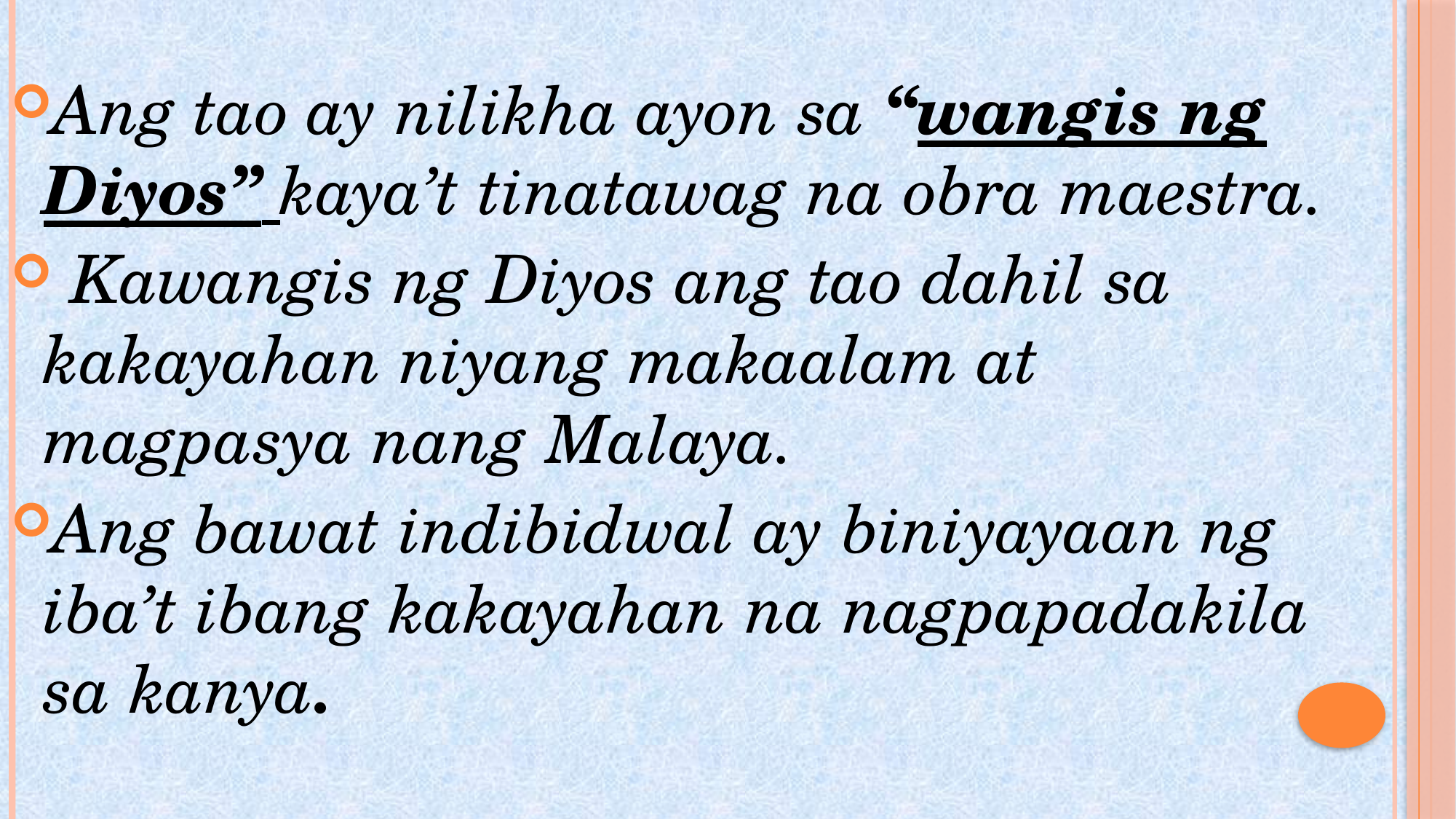

Ang tao ay nilikha ayon sa “wangis ng Diyos” kaya’t tinatawag na obra maestra.
 Kawangis ng Diyos ang tao dahil sa kakayahan niyang makaalam at magpasya nang Malaya.
Ang bawat indibidwal ay biniyayaan ng iba’t ibang kakayahan na nagpapadakila sa kanya.